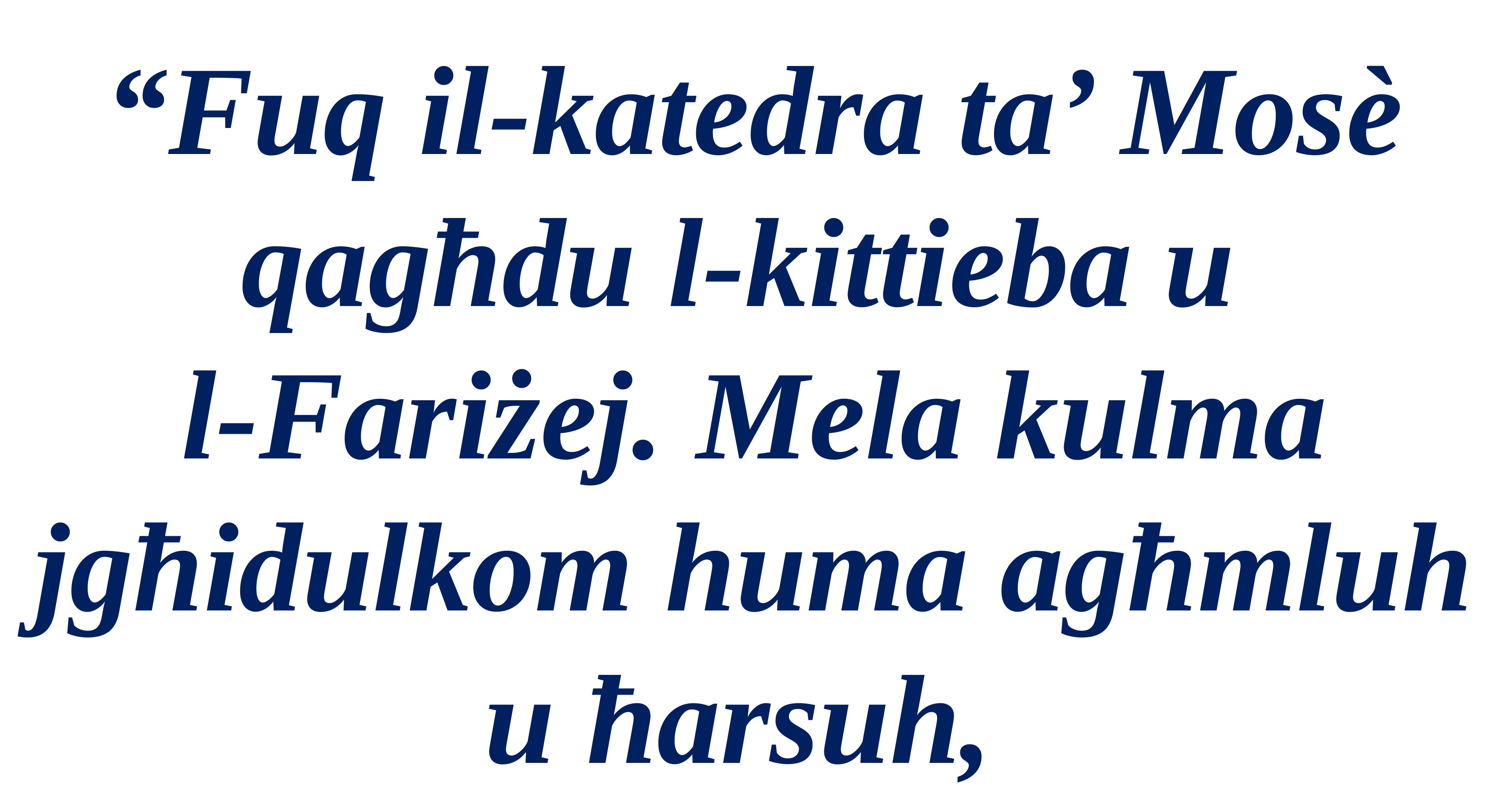

“Fuq il-katedra ta’ Mosè
qagħdu l-kittieba u
l-Fariżej. Mela kulma
jgħidulkom huma agħmluh u ħarsuh,